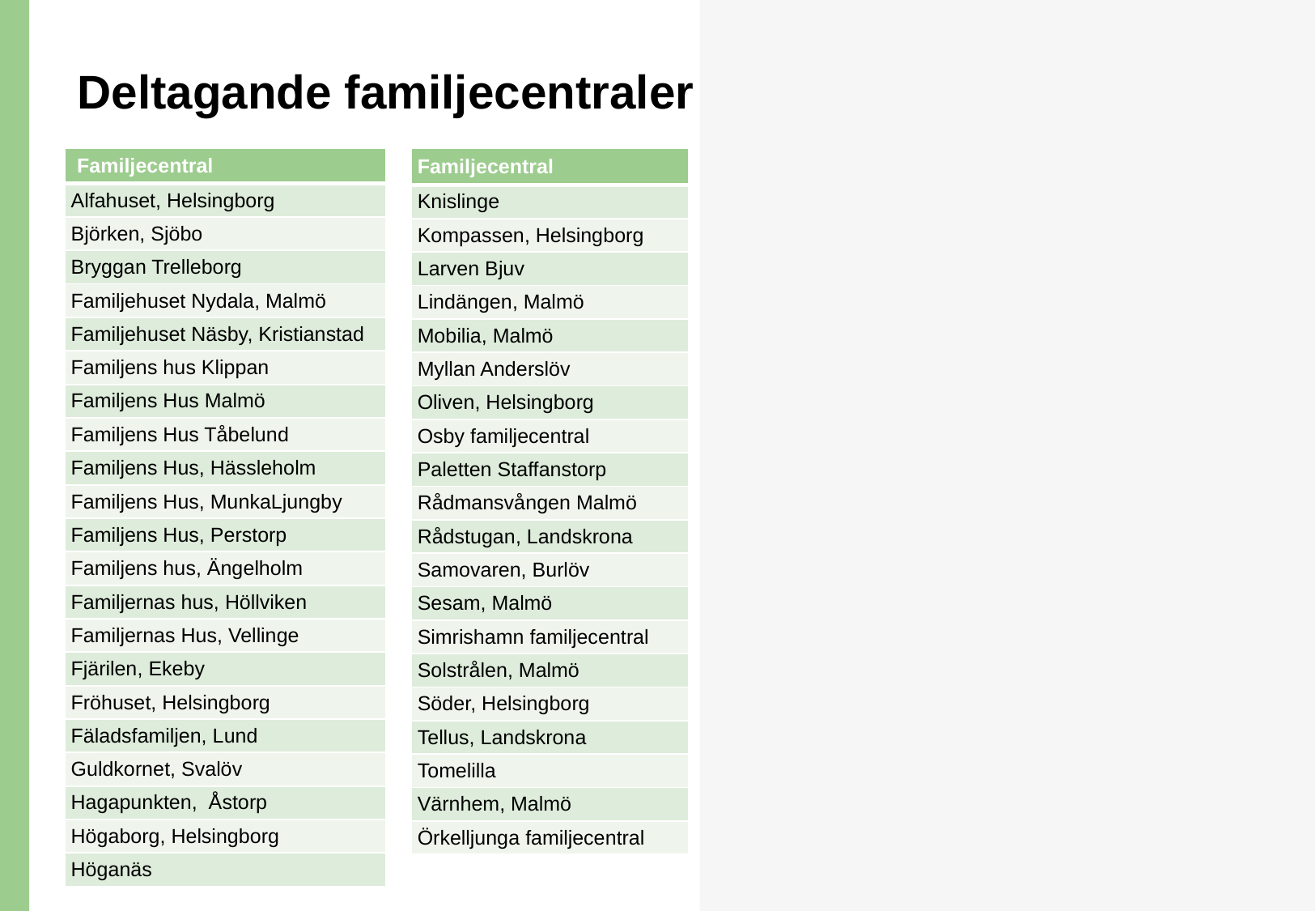

# Deltagande familjecentraler
| Familjecentral |
| --- |
| Alfahuset, Helsingborg |
| Björken, Sjöbo |
| Bryggan Trelleborg |
| Familjehuset Nydala, Malmö |
| Familjehuset Näsby, Kristianstad |
| Familjens hus Klippan |
| Familjens Hus Malmö |
| Familjens Hus Tåbelund |
| Familjens Hus, Hässleholm |
| Familjens Hus, MunkaLjungby |
| Familjens Hus, Perstorp |
| Familjens hus, Ängelholm |
| Familjernas hus, Höllviken |
| Familjernas Hus, Vellinge |
| Fjärilen, Ekeby |
| Fröhuset, Helsingborg |
| Fäladsfamiljen, Lund |
| Guldkornet, Svalöv |
| Hagapunkten, Åstorp |
| Högaborg, Helsingborg |
| Höganäs |
| Familjecentral |
| --- |
| Knislinge |
| Kompassen, Helsingborg |
| Larven Bjuv |
| Lindängen, Malmö |
| Mobilia, Malmö |
| Myllan Anderslöv |
| Oliven, Helsingborg |
| Osby familjecentral |
| Paletten Staffanstorp |
| Rådmansvången Malmö |
| Rådstugan, Landskrona |
| Samovaren, Burlöv |
| Sesam, Malmö |
| Simrishamn familjecentral |
| Solstrålen, Malmö |
| Söder, Helsingborg |
| Tellus, Landskrona |
| Tomelilla |
| Värnhem, Malmö |
| Örkelljunga familjecentral |